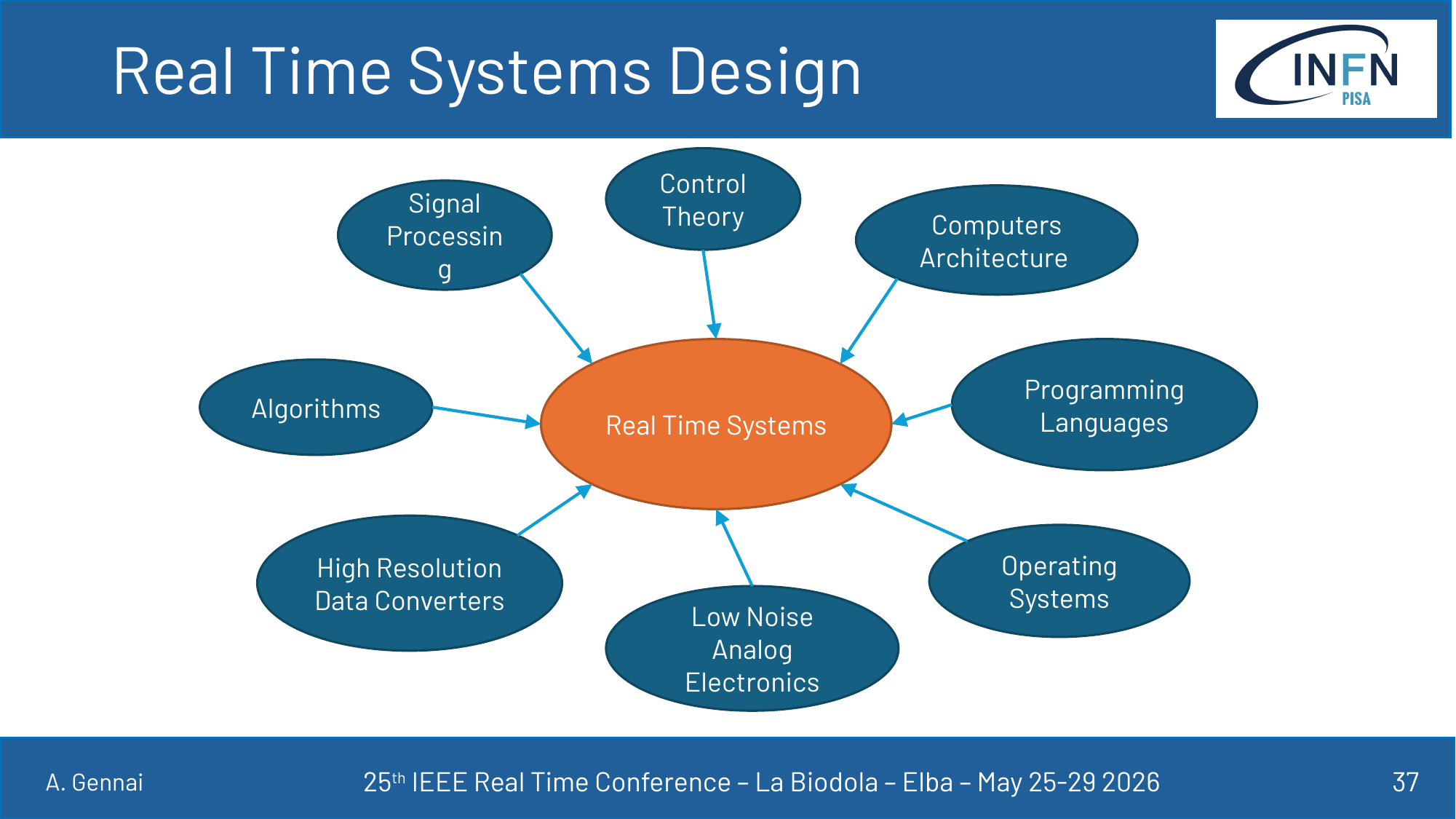

# Real Time Systems Design
Control Theory
Signal Processing
Computers Architecture
Real Time Systems
Programming Languages
Algorithms
High Resolution Data Converters
Operating Systems
Low Noise Analog Electronics
A. Gennai
25th IEEE Real Time Conference – La Biodola – Elba – May 25-29 2026
37